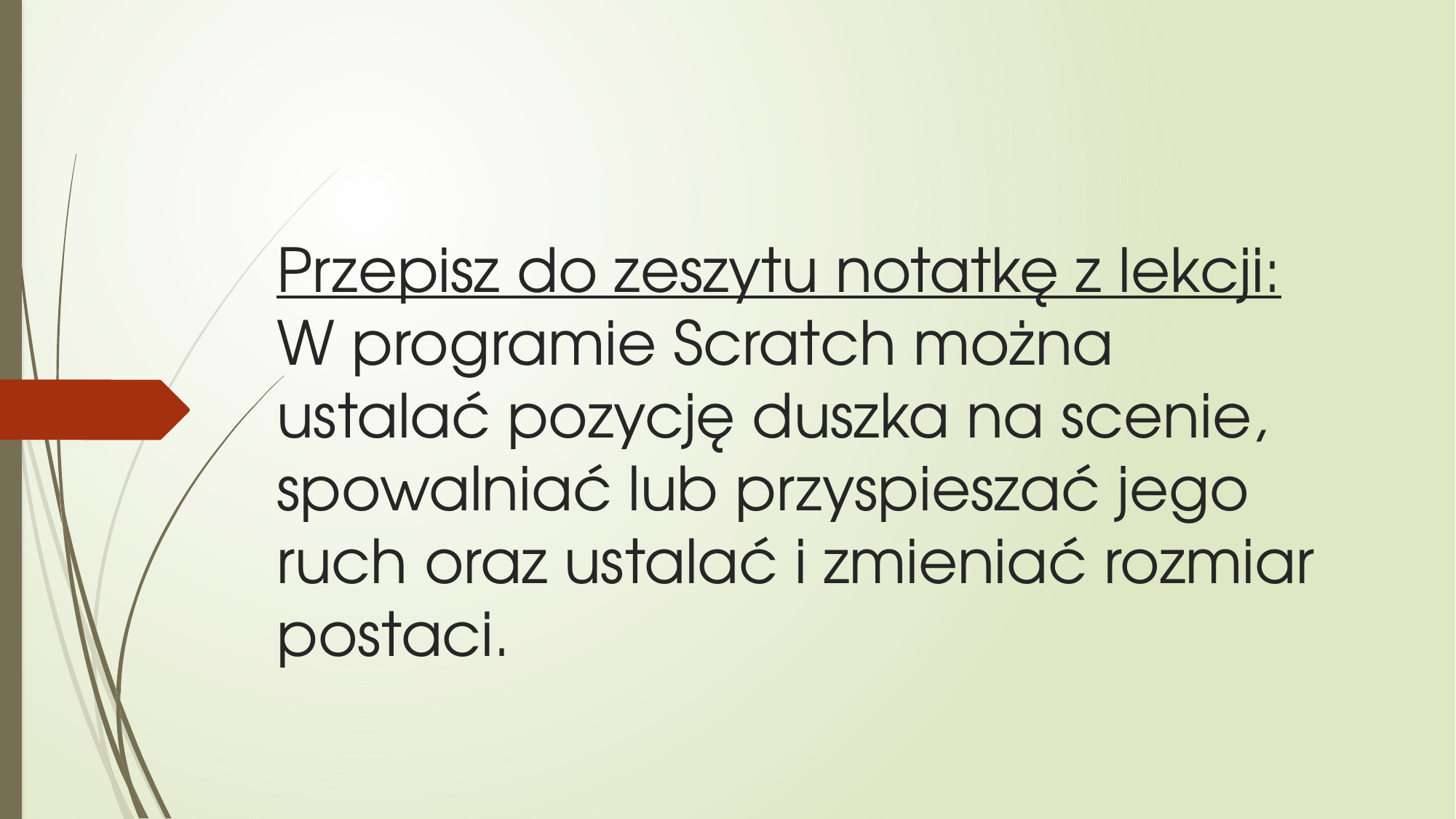

# Przepisz do zeszytu notatkę z lekcji: W programie Scratch można ustalać pozycję duszka na scenie, spowalniać lub przyspieszać jego ruch oraz ustalać i zmieniać rozmiar postaci.